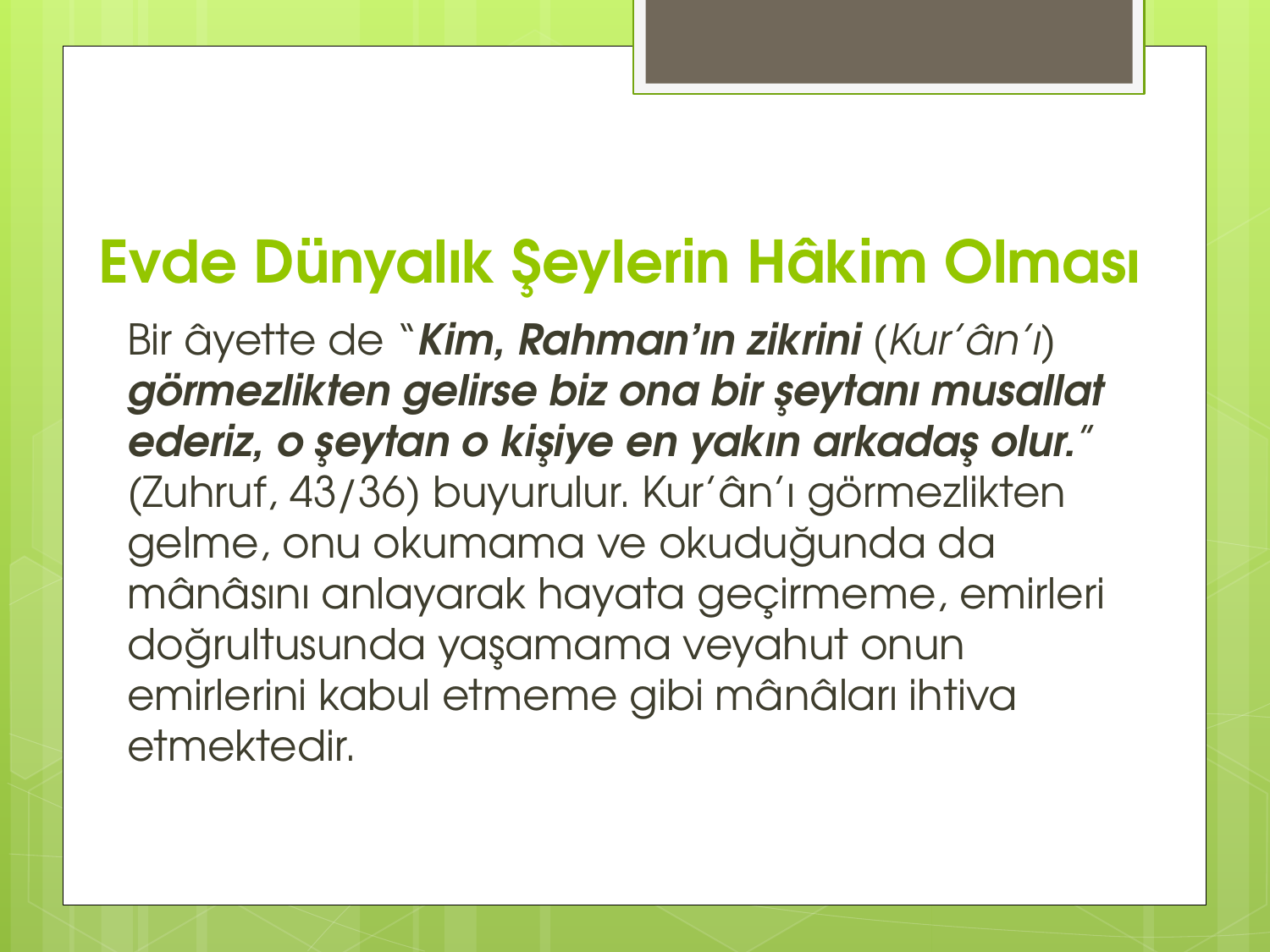

# Evde Dünyalık Şeylerin Hâkim Olması
Bir âyette de “Kim, Rahman’ın zikrini (Kur’ân’ı) görmezlikten gelirse biz ona bir şeytanı musallat ederiz, o şeytan o kişiye en yakın arkadaş olur.” (Zuhruf, 43/36) buyurulur. Kur’ân’ı görmezlikten gelme, onu okumama ve okuduğunda da mânâsını anlayarak hayata geçirmeme, emirleri doğrultusunda yaşamama veyahut onun emirlerini kabul etmeme gibi mânâları ihtiva etmektedir.